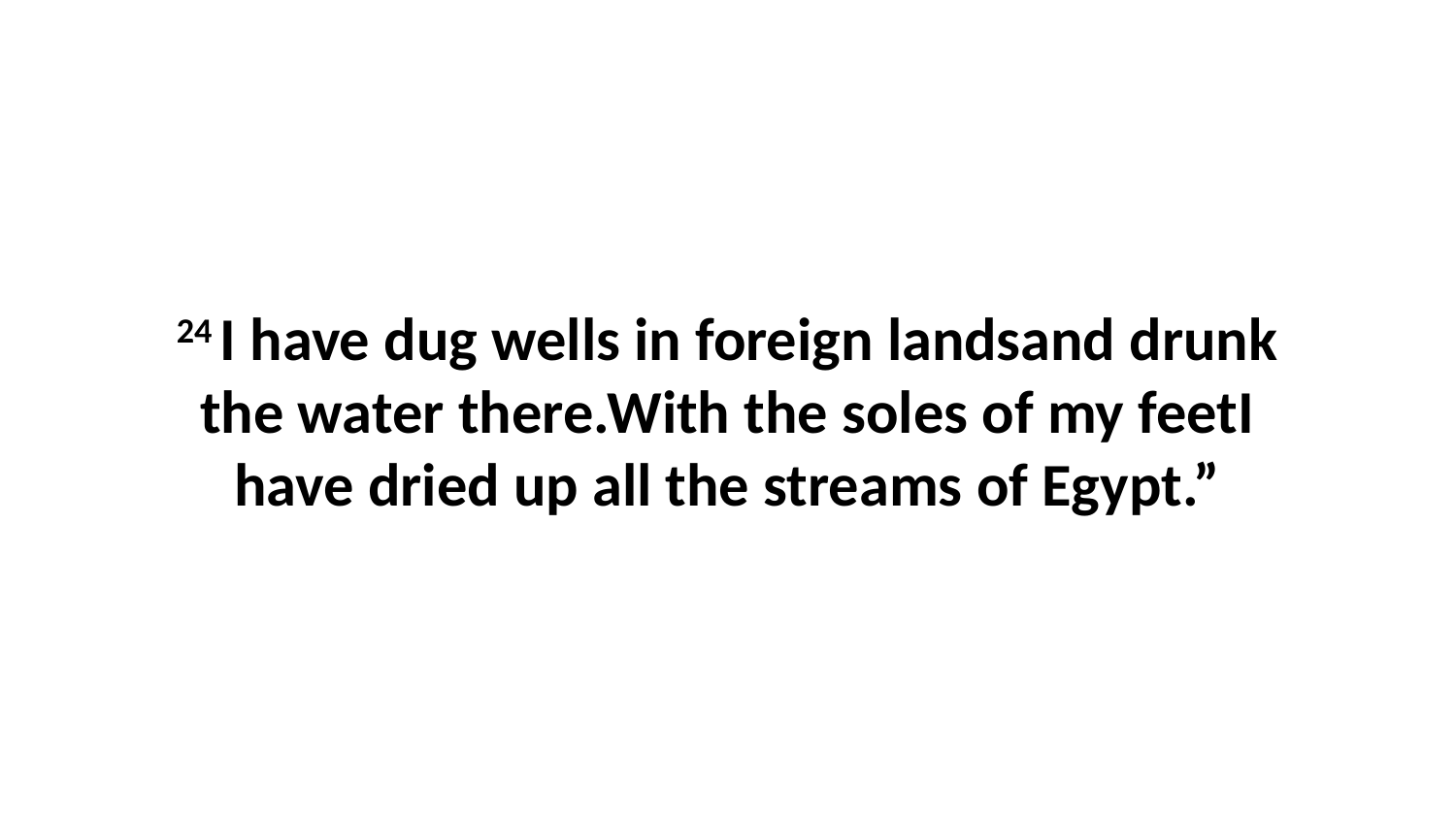

24 I have dug wells in foreign landsand drunk the water there.With the soles of my feetI have dried up all the streams of Egypt.”